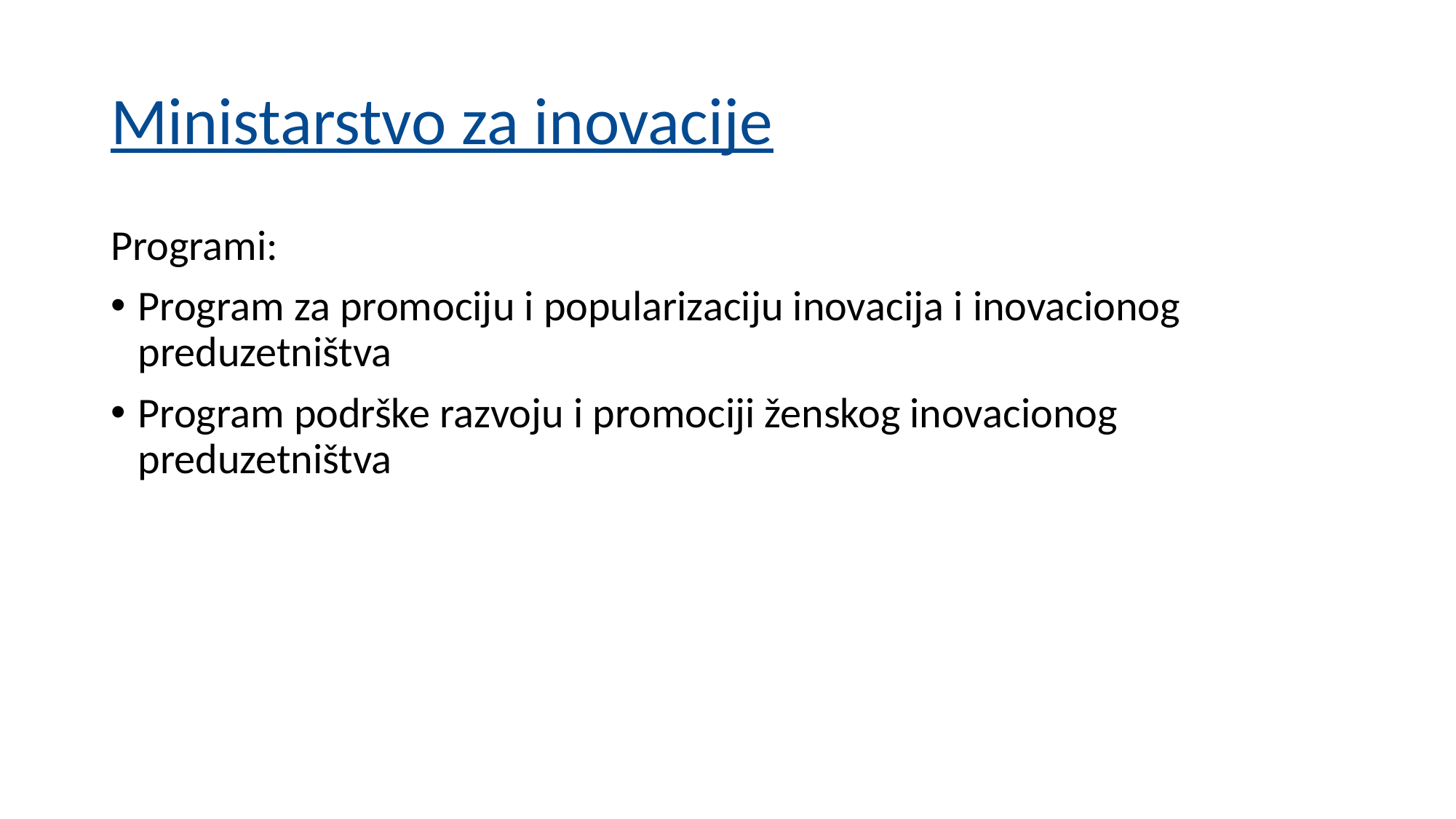

# Ministarstvo za inovacije
Programi:
Program za promociju i popularizaciju inovacija i inovacionog preduzetništva
Program podrške razvoju i promociji ženskog inovacionog preduzetništva